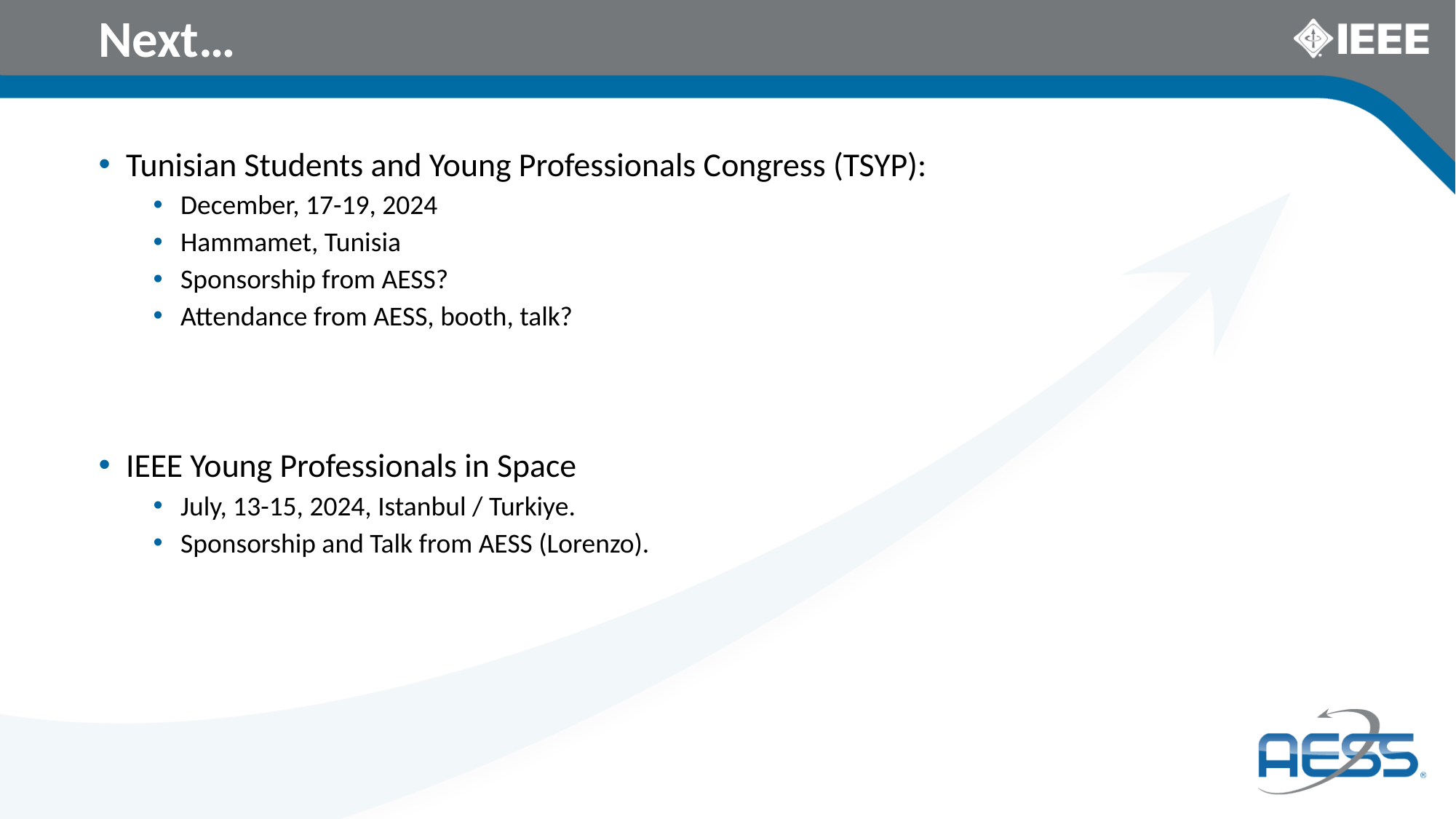

# Next…
Tunisian Students and Young Professionals Congress (TSYP):
December, 17-19, 2024
Hammamet, Tunisia
Sponsorship from AESS?
Attendance from AESS, booth, talk?

IEEE Young Professionals in Space
July, 13-15, 2024, Istanbul / Turkiye.
Sponsorship and Talk from AESS (Lorenzo).